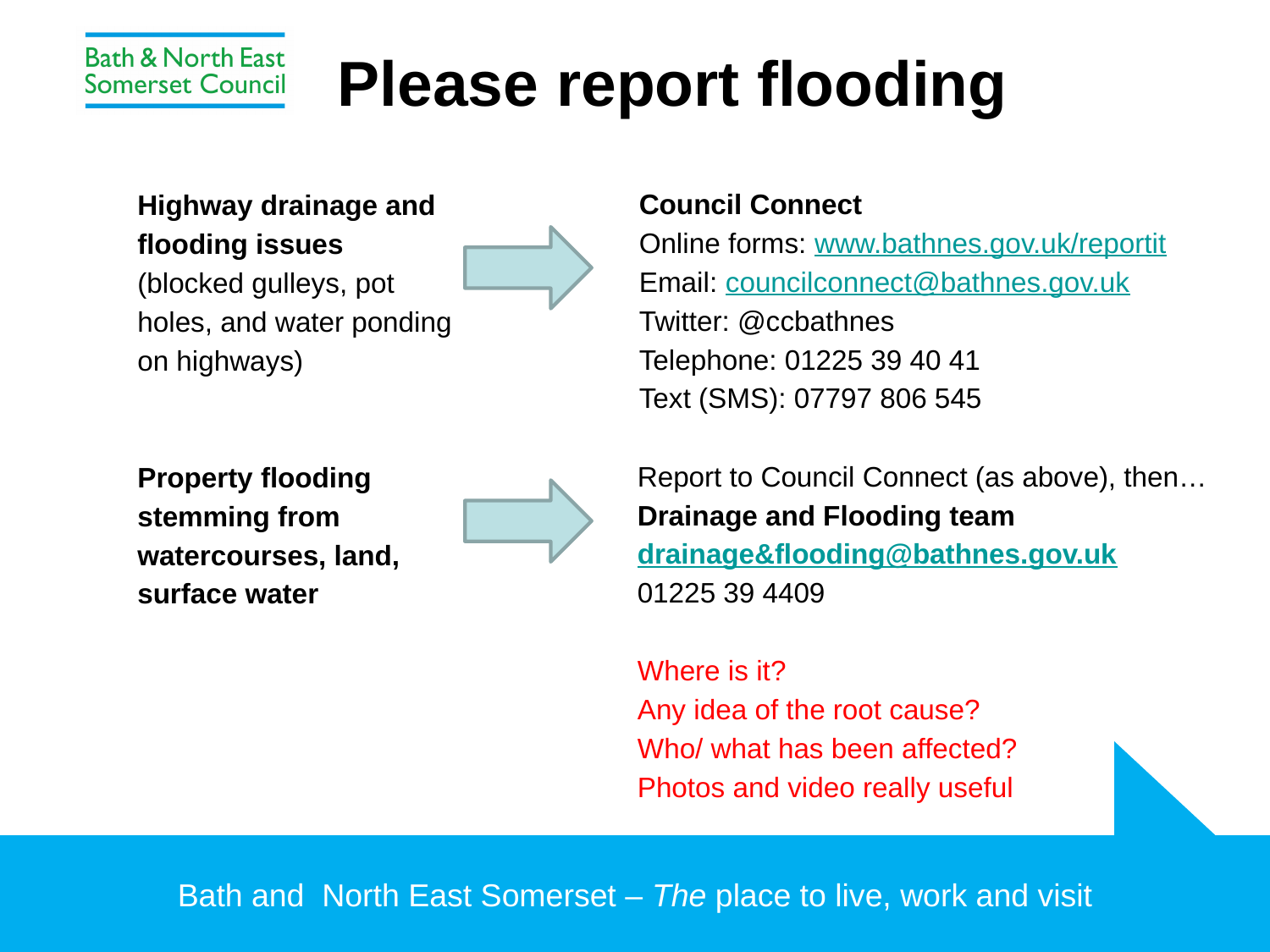

# Please report flooding
Council Connect
Online forms: www.bathnes.gov.uk/reportit
Email: councilconnect@bathnes.gov.uk
Twitter: @ccbathnes
Telephone: 01225 39 40 41
Text (SMS): 07797 806 545
Highway drainage and flooding issues
(blocked gulleys, pot holes, and water ponding on highways)

Report to Council Connect (as above), then…
Drainage and Flooding team
drainage&flooding@bathnes.gov.uk
01225 39 4409

Where is it?
Any idea of the root cause?
Who/ what has been affected?
Photos and video really useful
Property flooding stemming from watercourses, land, surface water